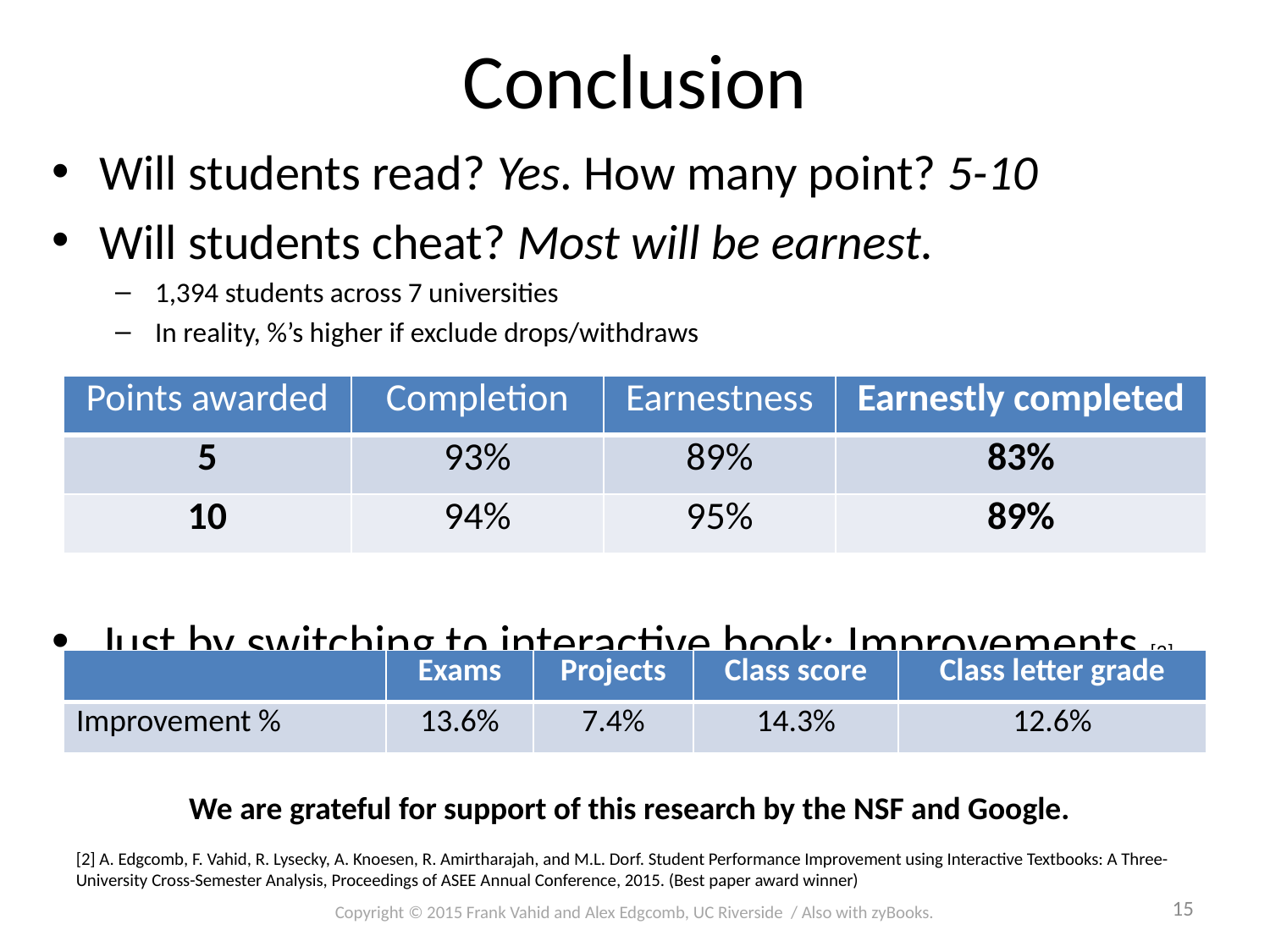

# Conclusion
Will students read? Yes. How many point? 5-10
Will students cheat? Most will be earnest.
1,394 students across 7 universities
In reality, %’s higher if exclude drops/withdraws

Just by switching to interactive book: Improvements [2]
1,945 students across 3 universities

| Points awarded | Completion | Earnestness | Earnestly completed |
| --- | --- | --- | --- |
| 5 | 93% | 89% | 83% |
| 10 | 94% | 95% | 89% |
|  | Exams | Projects | Class score | Class letter grade |
| --- | --- | --- | --- | --- |
| Improvement % | 13.6% | 7.4% | 14.3% | 12.6% |
We are grateful for support of this research by the NSF and Google.
[2] A. Edgcomb, F. Vahid, R. Lysecky, A. Knoesen, R. Amirtharajah, and M.L. Dorf. Student Performance Improvement using Interactive Textbooks: A Three-University Cross-Semester Analysis, Proceedings of ASEE Annual Conference, 2015. (Best paper award winner)
15
Copyright © 2015 Frank Vahid and Alex Edgcomb, UC Riverside  / Also with zyBooks.